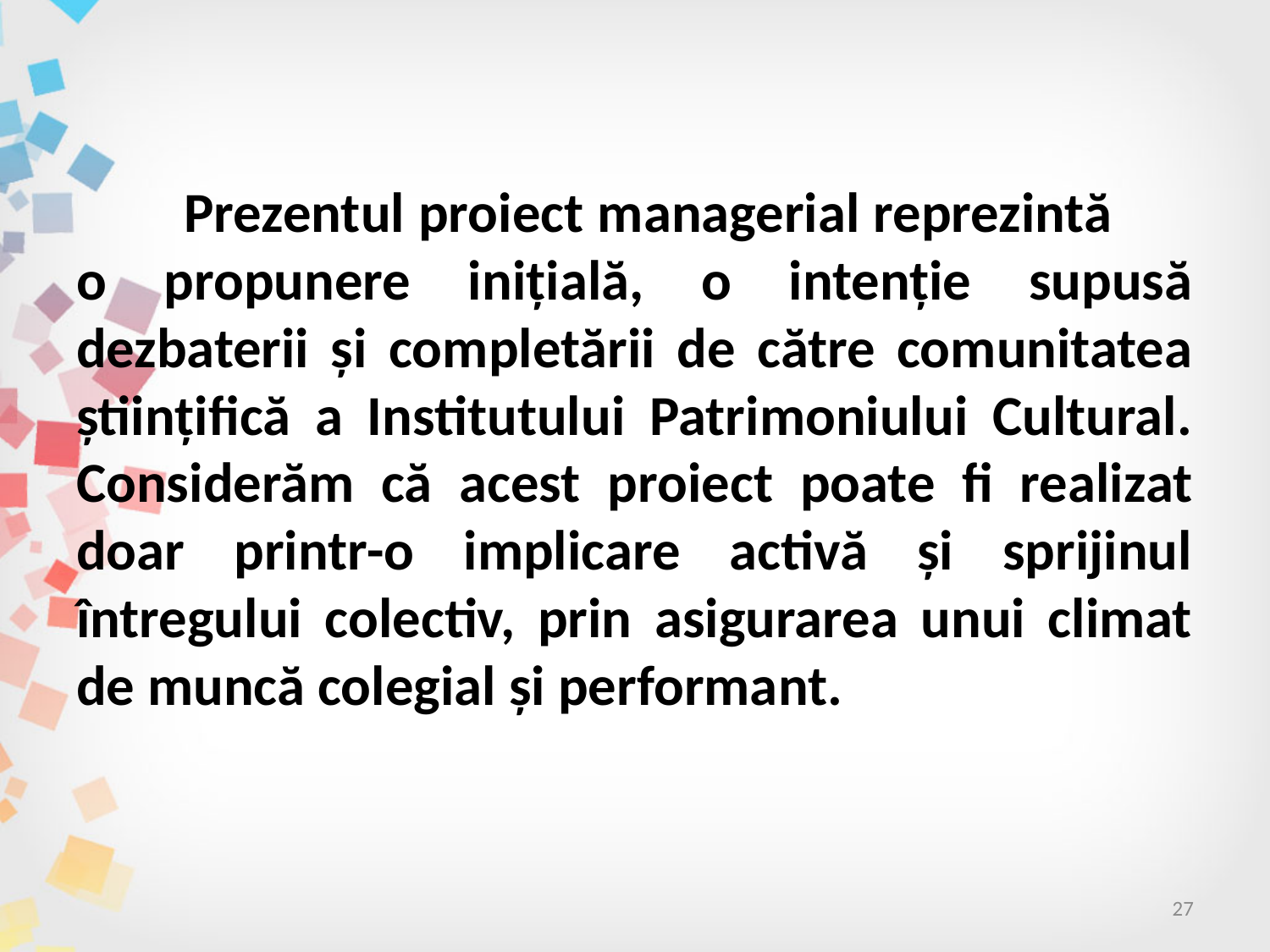

#
        Prezentul proiect managerial reprezintă       o propunere inițială, o intenție supusă dezbaterii și completării de către comunitatea științifică a Institutului Patrimoniului Cultural. Considerăm că acest proiect poate fi realizat doar printr-o implicare activă și sprijinul întregului colectiv, prin asigurarea unui climat de muncă colegial și performant.

27